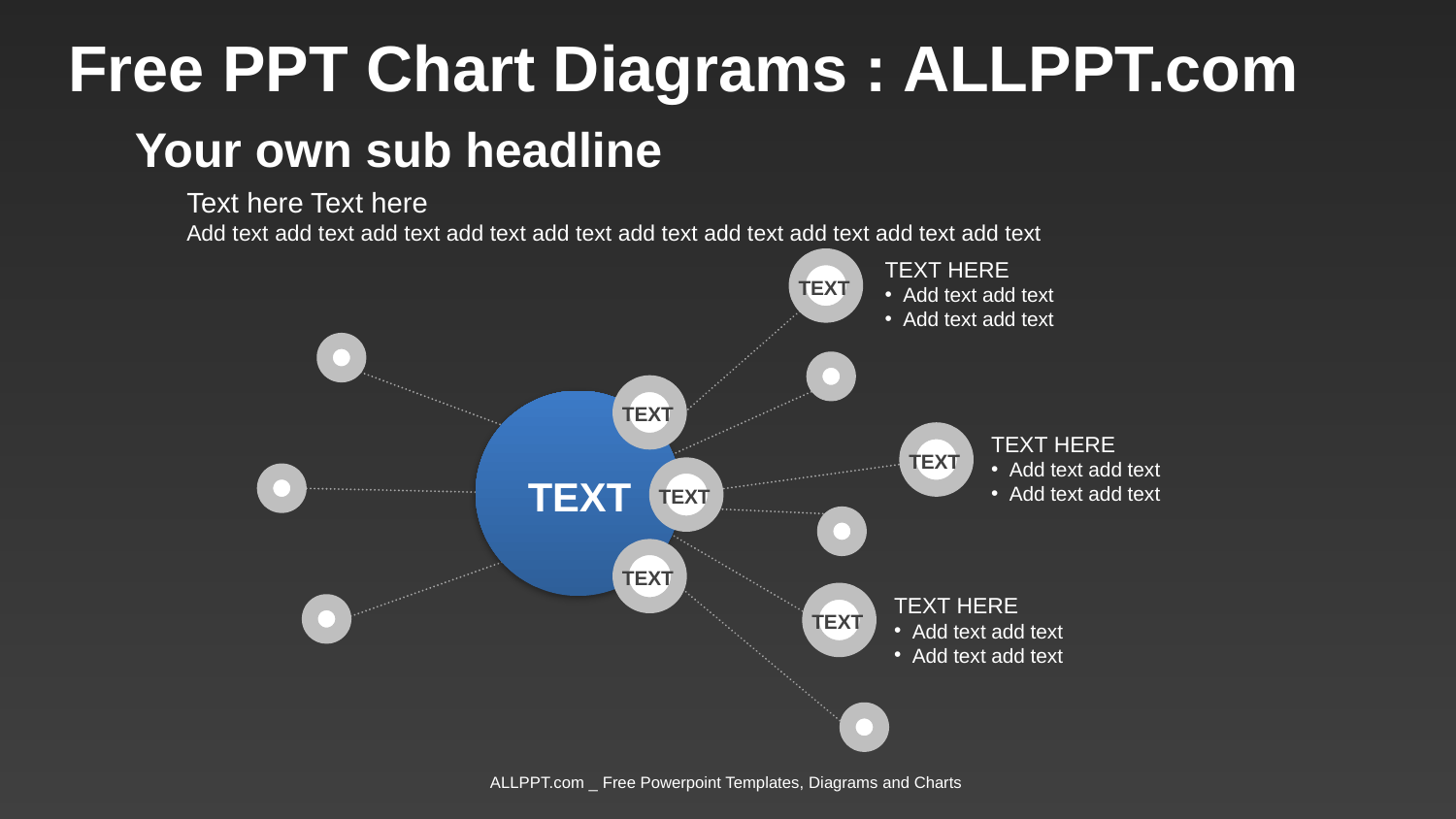

Free PPT Chart Diagrams : ALLPPT.com
Your own sub headline
Text here Text here
Add text add text add text add text add text add text add text add text add text add text
TEXT HERE
  Add text add text
  Add text add text

TEXT

TEXT
TEXT HERE
  Add text add text
  Add text add text

TEXT

TEXT

TEXT

TEXT
TEXT HERE
  Add text add text
  Add text add text

TEXT

ALLPPT.com _ Free Powerpoint Templates, Diagrams and Charts